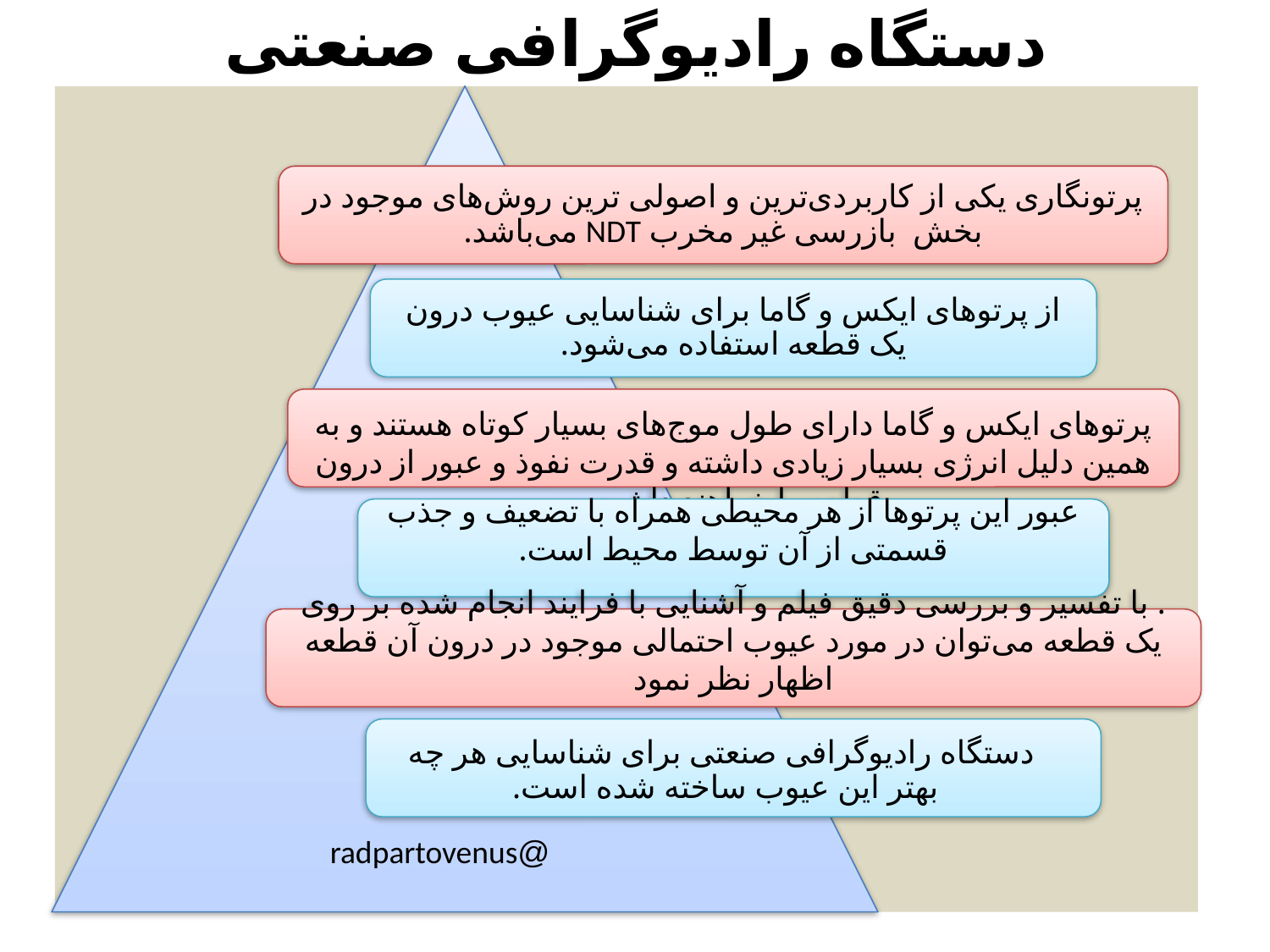

# دستگاه رادیوگرافی صنعتی
پرتونگاری یکی از کاربردی‌ترین و اصولی ترین روش‌های موجود در بخش  بازرسی غیر مخرب NDT می‌باشد.
از پرتوهای ایکس و گاما برای شناسایی عیوب درون یک قطعه استفاده می‌شود.

پرتوهای ایکس و گاما دارای طول موج‌های بسیار کوتاه هستند و به همین دلیل انرژی بسیار زیادی داشته و قدرت نفوذ و عبور از درون قطعه را خواهند داشت.

عبور این پرتوها از هر محیطی همراه با تضعیف و جذب قسمتی از آن توسط محیط است.

. با تفسیر و بررسی دقیق فیلم و آشنایی با فرایند انجام شده بر روی یک قطعه می‌توان در مورد عیوب احتمالی موجود در درون آن قطعه اظهار نظر نمود

 دستگاه رادیوگرافی صنعتی برای شناسایی هر چه بهتر این عیوب ساخته شده است.

@radpartovenus